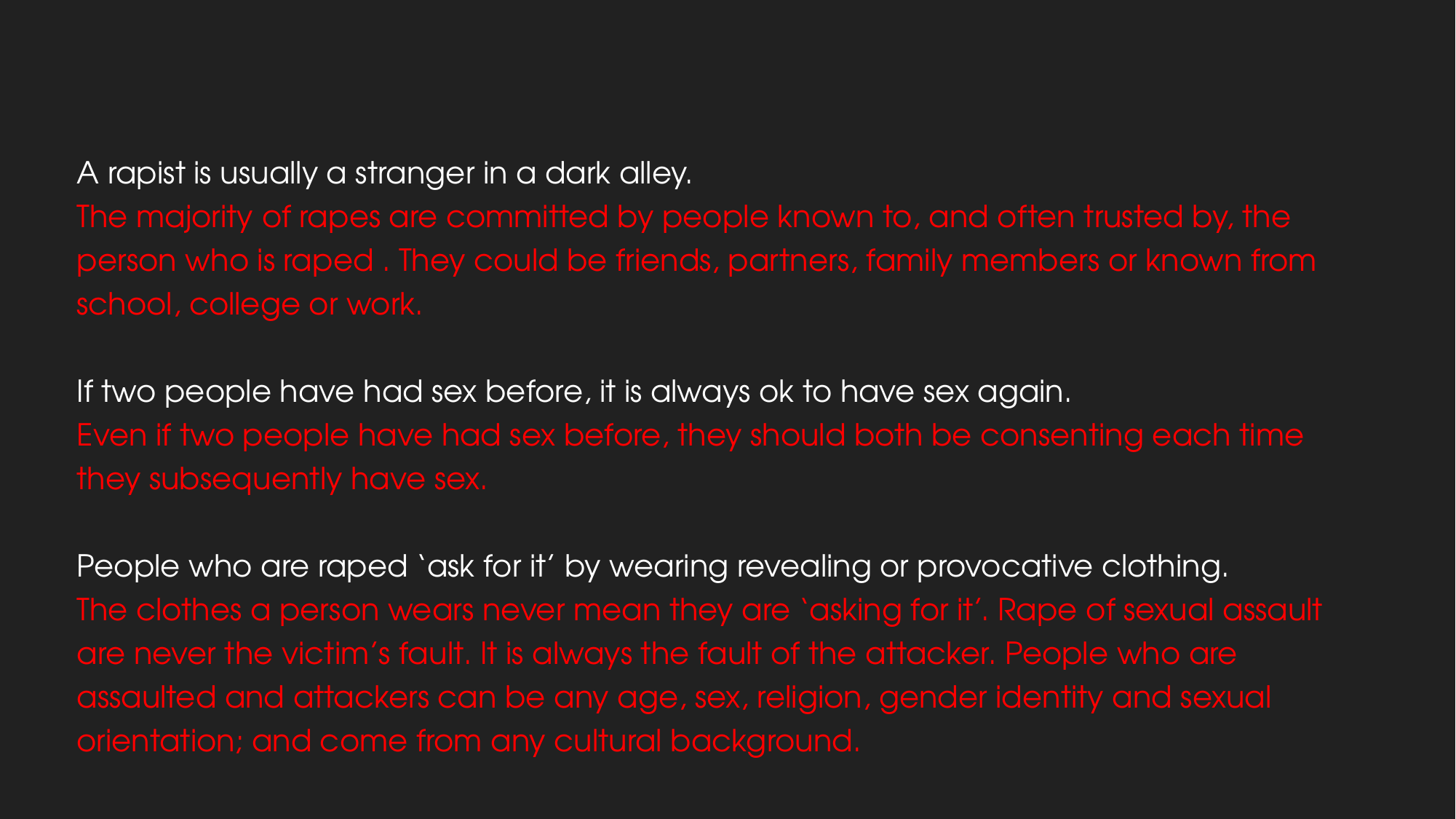

A rapist is usually a stranger in a dark alley.
The majority of rapes are committed by people known to, and often trusted by, the person who is raped . They could be friends, partners, family members or known from school, college or work.

If two people have had sex before, it is always ok to have sex again.
Even if two people have had sex before, they should both be consenting each time they subsequently have sex.

People who are raped ‘ask for it’ by wearing revealing or provocative clothing.
The clothes a person wears never mean they are ‘asking for it’. Rape of sexual assault are never the victim’s fault. It is always the fault of the attacker. People who are assaulted and attackers can be any age, sex, religion, gender identity and sexual orientation; and come from any cultural background.